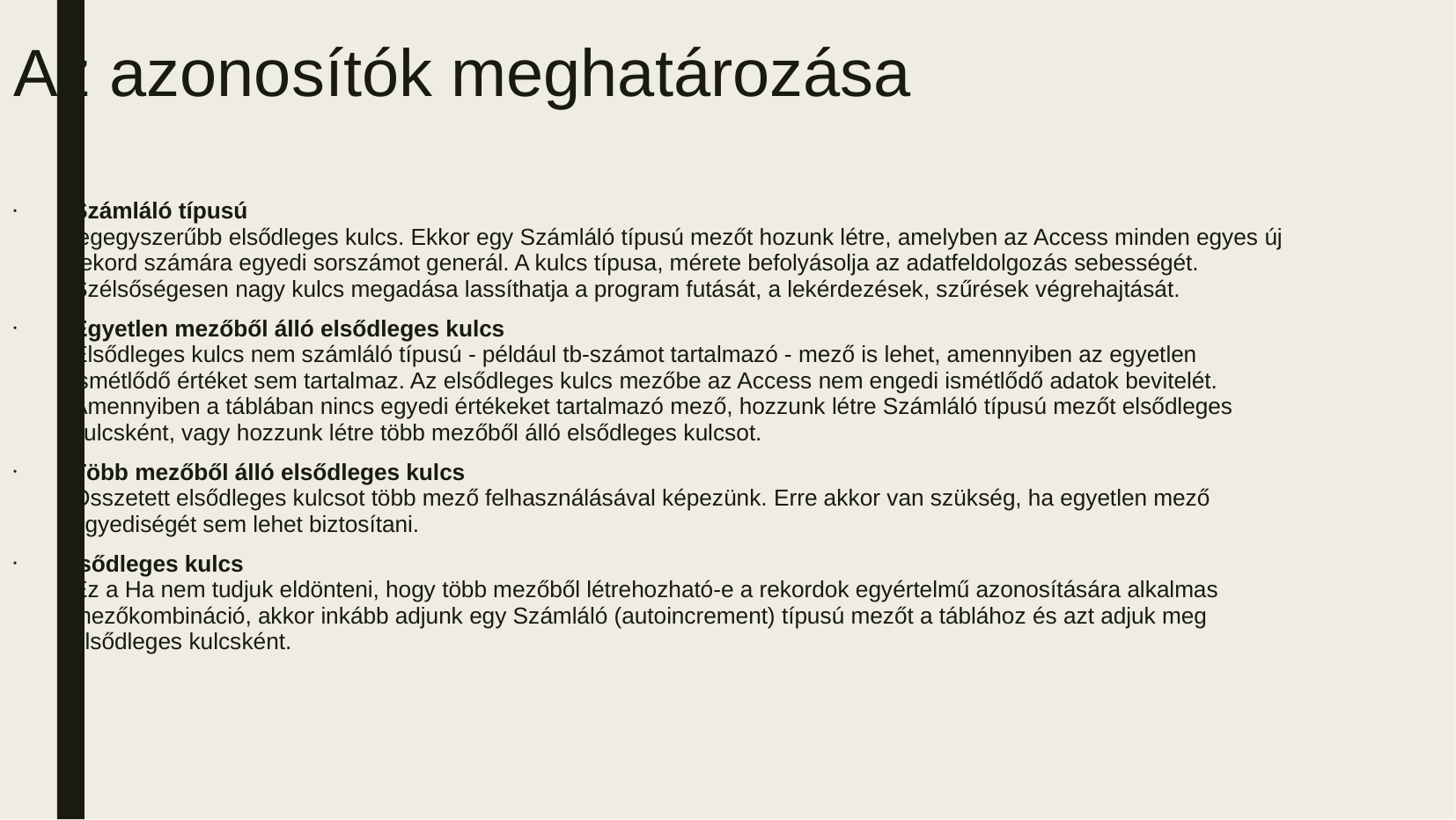

Az azonosítók meghatározása
Számláló típusú
legegyszerűbb elsődleges kulcs. Ekkor egy Számláló típusú mezőt hozunk létre, amelyben az Access minden egyes új rekord számára egyedi sorszámot generál. A kulcs típusa, mérete befolyásolja az adatfeldolgozás sebességét. Szélsőségesen nagy kulcs megadása lassíthatja a program futását, a lekérdezések, szűrések végrehajtását.
Egyetlen mezőből álló elsődleges kulcs
Elsődleges kulcs nem számláló típusú - például tb-számot tartalmazó - mező is lehet, amennyiben az egyetlen ismétlődő értéket sem tartalmaz. Az elsődleges kulcs mezőbe az Access nem engedi ismétlődő adatok bevitelét. Amennyiben a táblában nincs egyedi értékeket tartalmazó mező, hozzunk létre Számláló típusú mezőt elsődleges kulcsként, vagy hozzunk létre több mezőből álló elsődleges kulcsot.
Több mezőből álló elsődleges kulcs
Összetett elsődleges kulcsot több mező felhasználásával képezünk. Erre akkor van szükség, ha egyetlen mező egyediségét sem lehet biztosítani.
lsődleges kulcs
Ez a Ha nem tudjuk eldönteni, hogy több mezőből létrehozható-e a rekordok egyértelmű azonosítására alkalmas mezőkombináció, akkor inkább adjunk egy Számláló (autoincrement) típusú mezőt a táblához és azt adjuk meg elsődleges kulcsként.